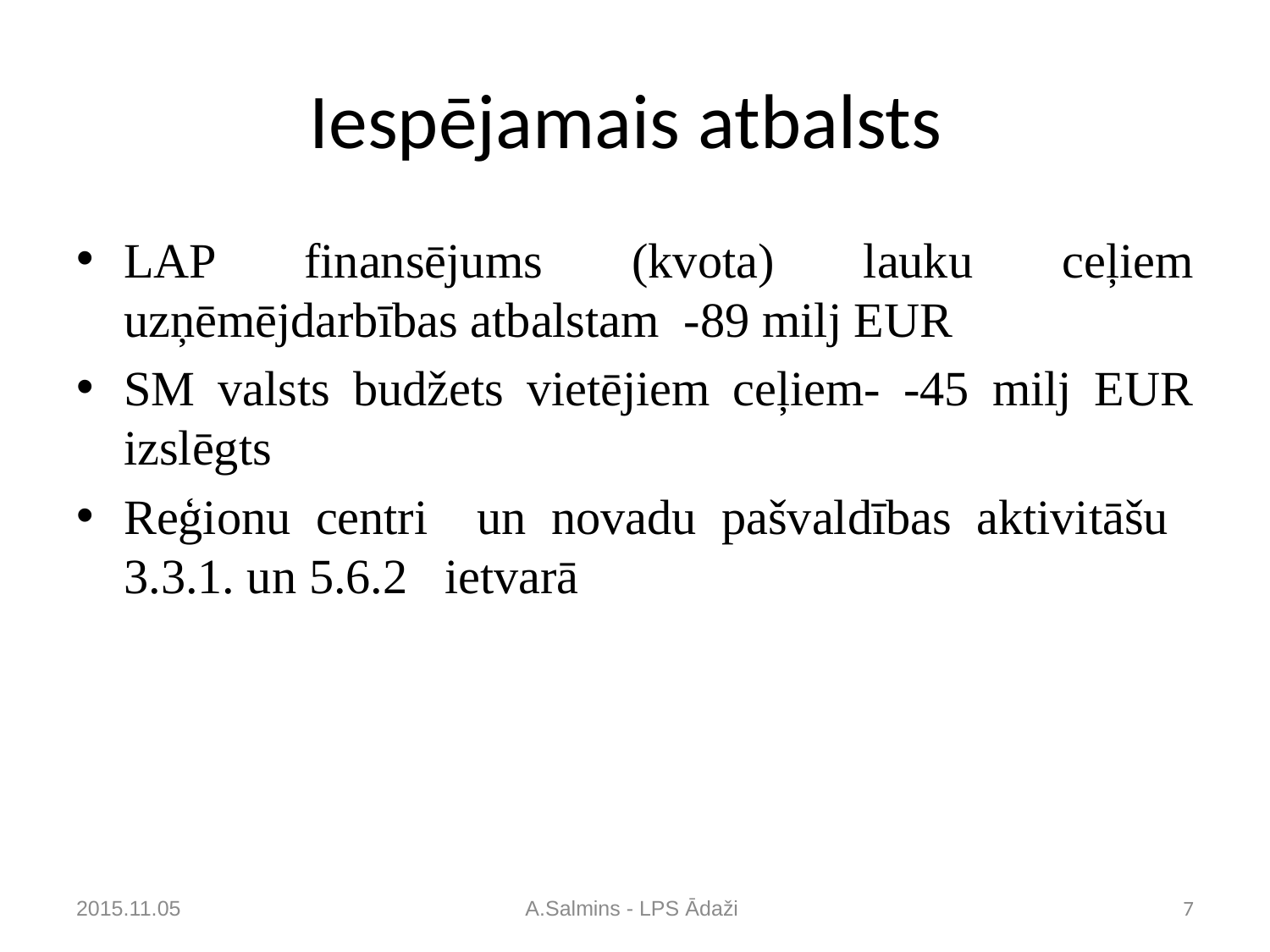

# Iespējamais atbalsts
LAP finansējums (kvota) lauku ceļiem uzņēmējdarbības atbalstam  -89 milj EUR
SM valsts budžets vietējiem ceļiem- -45 milj EUR izslēgts
Reģionu centri  un novadu pašvaldības aktivitāšu  3.3.1. un 5.6.2   ietvarā

2015.11.05
A.Salmins - LPS Ādaži
7